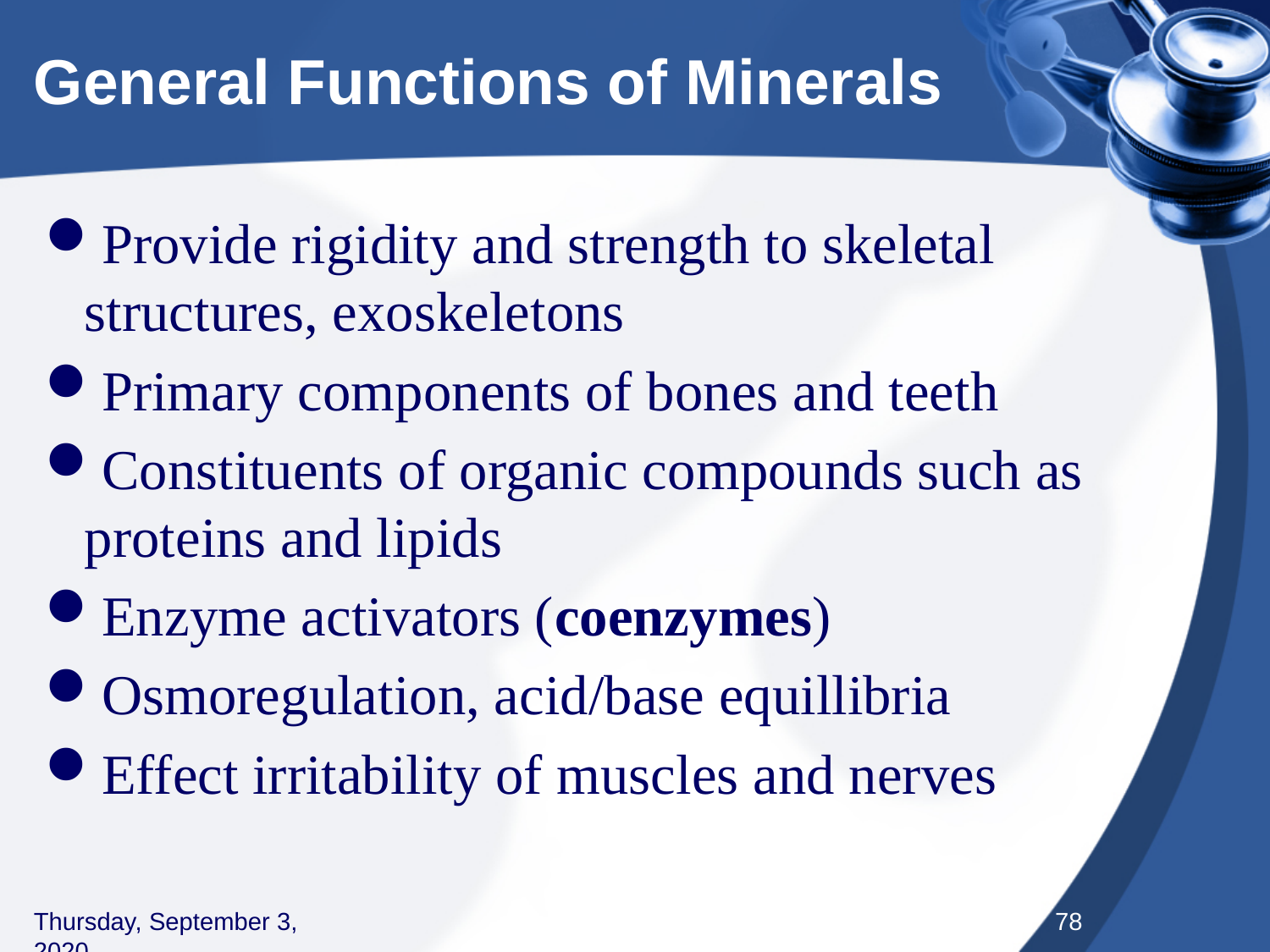

# General Functions of Minerals
Provide rigidity and strength to skeletal structures, exoskeletons
Primary components of bones and teeth
Constituents of organic compounds such as proteins and lipids
Enzyme activators (coenzymes)
Osmoregulation, acid/base equillibria
Effect irritability of muscles and nerves

Thursday, September 3, 2020

78